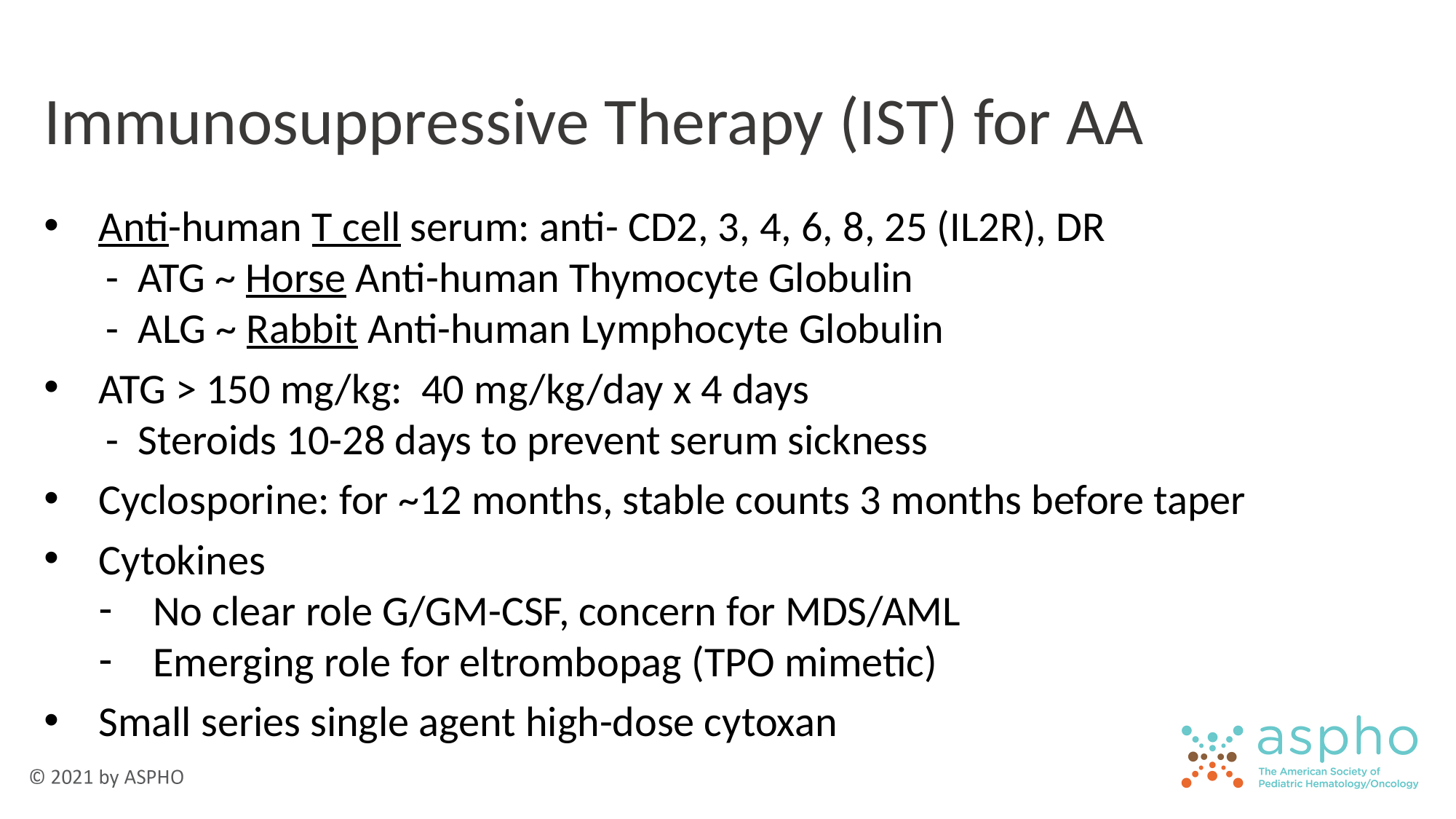

# Immunosuppressive Therapy (IST) for AA
Anti-human T cell serum: anti- CD2, 3, 4, 6, 8, 25 (IL2R), DR
   -  ATG ~ Horse Anti-human Thymocyte Globulin
   -  ALG ~ Rabbit Anti-human Lymphocyte Globulin
ATG > 150 mg/kg:  40 mg/kg/day x 4 days
   -  Steroids 10-28 days to prevent serum sickness
Cyclosporine: for ~12 months, stable counts 3 months before taper
Cytokines
No clear role G/GM-CSF, concern for MDS/AML
Emerging role for eltrombopag (TPO mimetic)
Small series single agent high-dose cytoxan